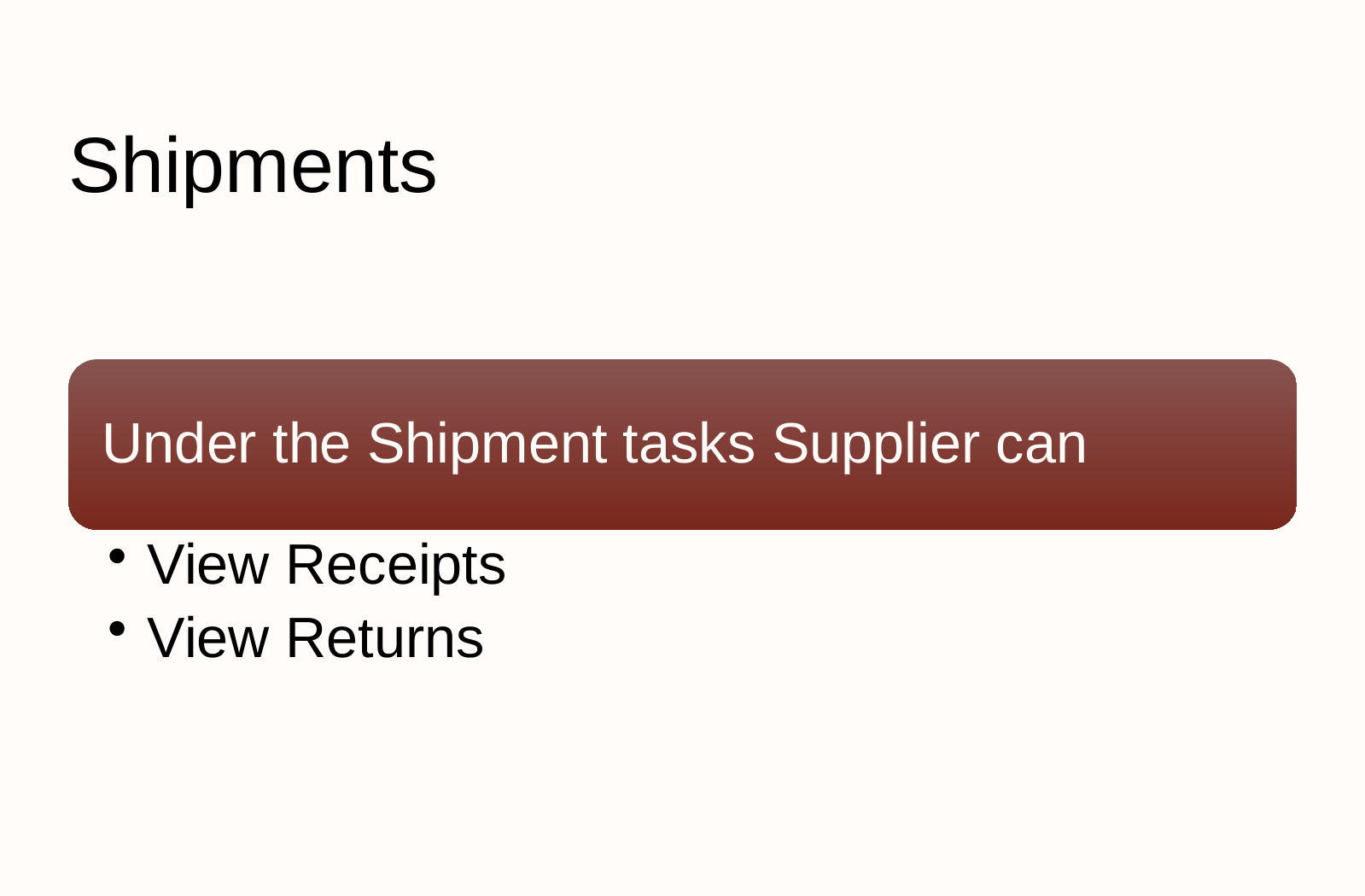

Shipments
Under the Shipment tasks Supplier can
View Receipts
View Returns